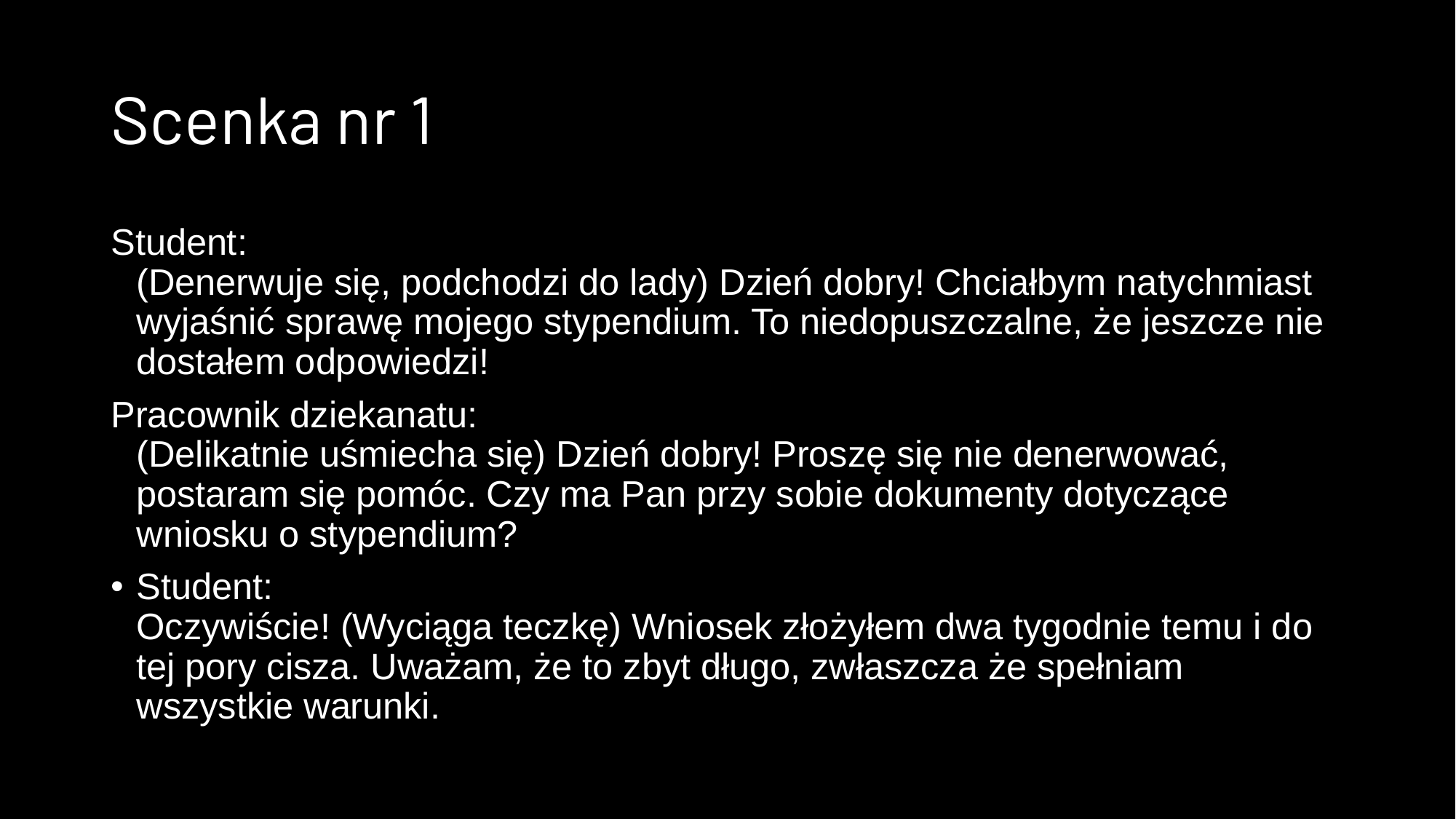

# Scenka nr 1
Student:
(Denerwuje się, podchodzi do lady) Dzień dobry! Chciałbym natychmiast wyjaśnić sprawę mojego stypendium. To niedopuszczalne, że jeszcze nie dostałem odpowiedzi!
Pracownik dziekanatu:
(Delikatnie uśmiecha się) Dzień dobry! Proszę się nie denerwować, postaram się pomóc. Czy ma Pan przy sobie dokumenty dotyczące wniosku o stypendium?
Student:
Oczywiście! (Wyciąga teczkę) Wniosek złożyłem dwa tygodnie temu i do tej pory cisza. Uważam, że to zbyt długo, zwłaszcza że spełniam wszystkie warunki.